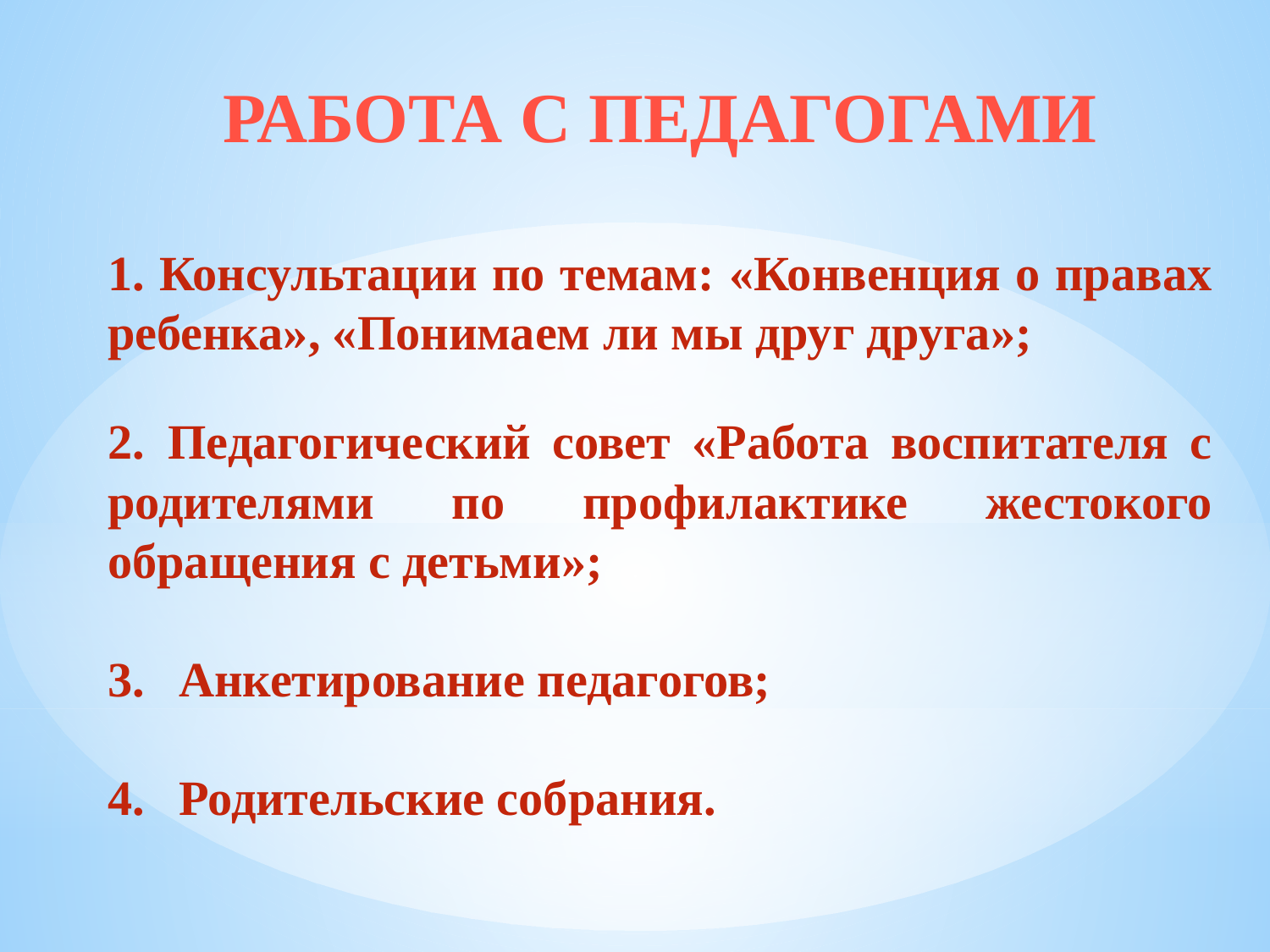

РАБОТА С ПЕДАГОГАМИ

1. Консультации по темам: «Конвенция о правах ребенка», «Понимаем ли мы друг друга»;

2. Педагогический совет «Работа воспитателя с родителями по профилактике жестокого обращения с детьми»;

Анкетирование педагогов;

Родительские собрания.